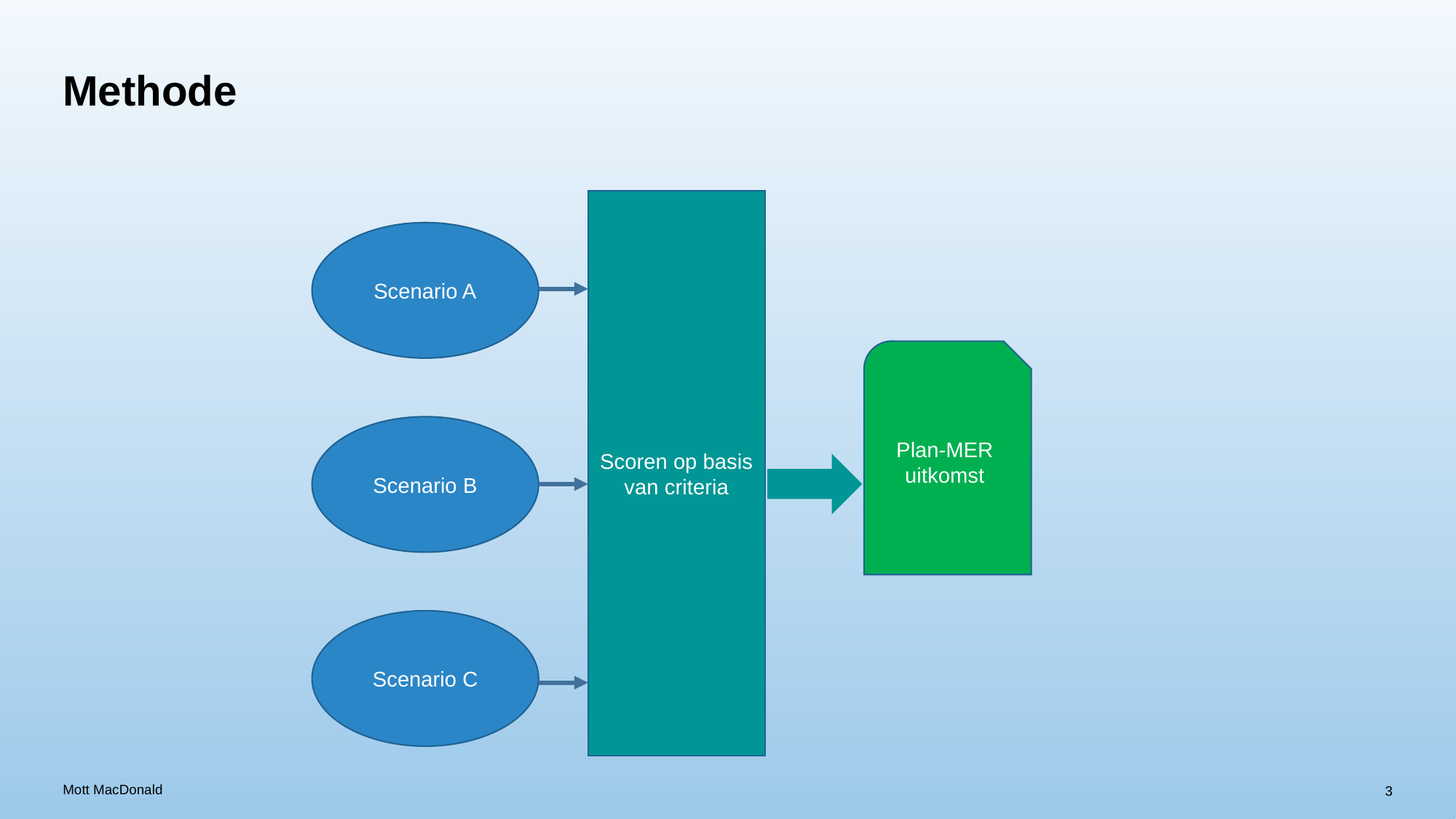

# Methode

Scoren op basis van criteria
Scenario A
Plan-MER uitkomst
Scenario B

Scenario C
3